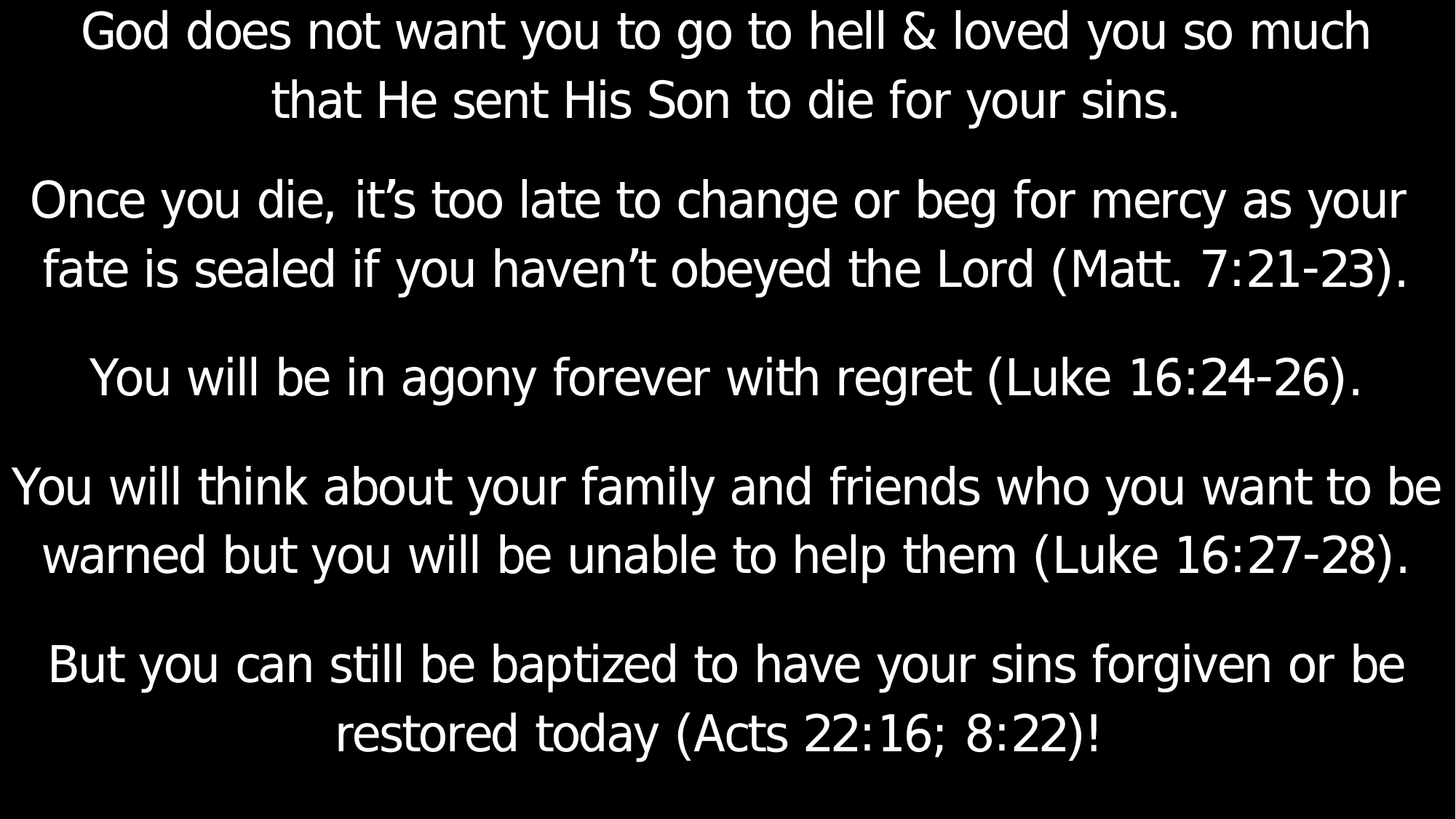

God does not want you to go to hell & loved you so much
that He sent His Son to die for your sins.

Once you die, it’s too late to change or beg for mercy as your
fate is sealed if you haven’t obeyed the Lord (Matt. 7:21-23).

You will be in agony forever with regret (Luke 16:24-26).

You will think about your family and friends who you want to be
warned but you will be unable to help them (Luke 16:27-28).

But you can still be baptized to have your sins forgiven or be
restored today (Acts 22:16; 8:22)!